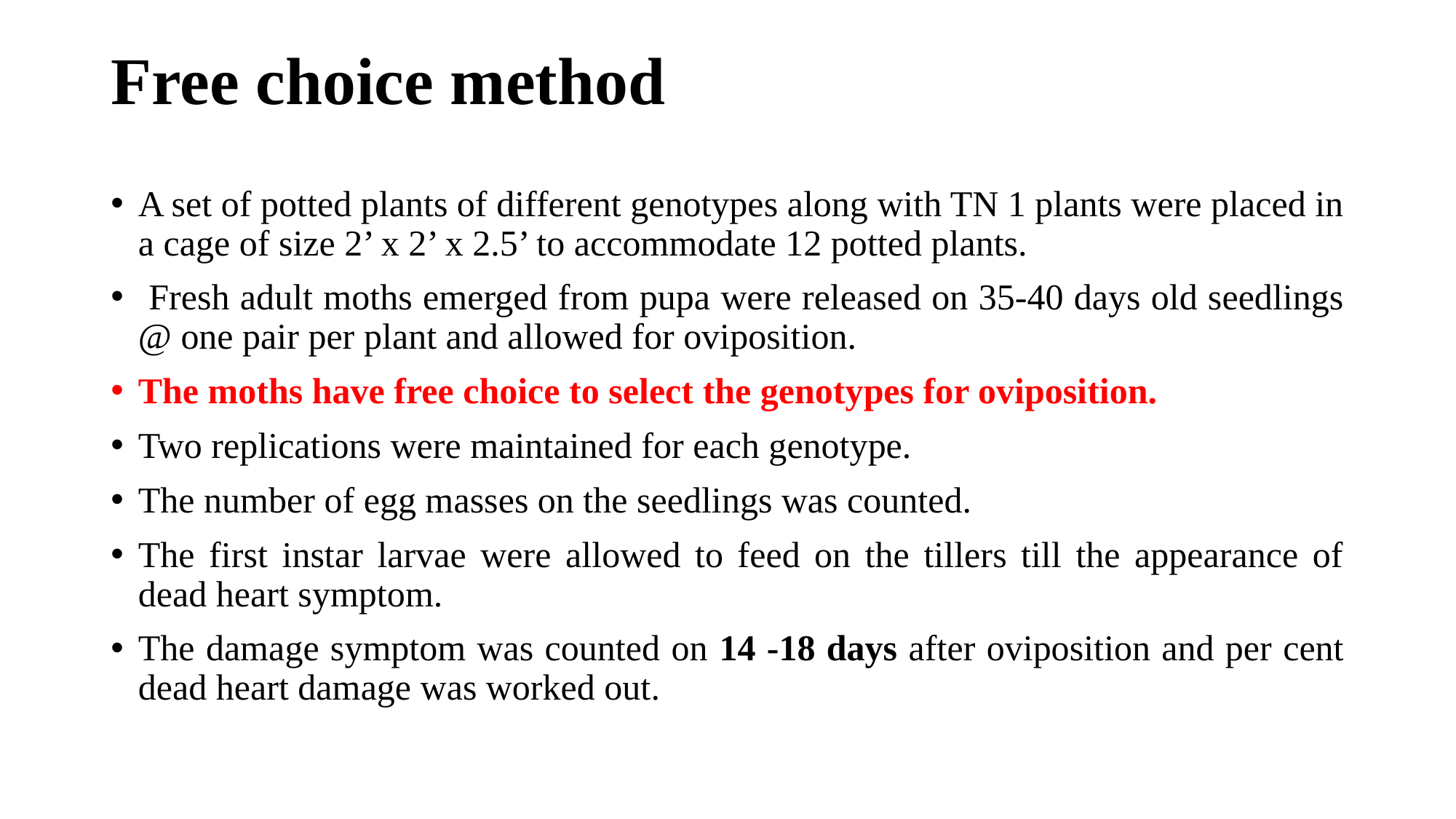

# Free choice method
A set of potted plants of different genotypes along with TN 1 plants were placed in a cage of size 2’ x 2’ x 2.5’ to accommodate 12 potted plants.
 Fresh adult moths emerged from pupa were released on 35-40 days old seedlings @ one pair per plant and allowed for oviposition.
The moths have free choice to select the genotypes for oviposition.
Two replications were maintained for each genotype.
The number of egg masses on the seedlings was counted.
The first instar larvae were allowed to feed on the tillers till the appearance of dead heart symptom.
The damage symptom was counted on 14 -18 days after oviposition and per cent dead heart damage was worked out.